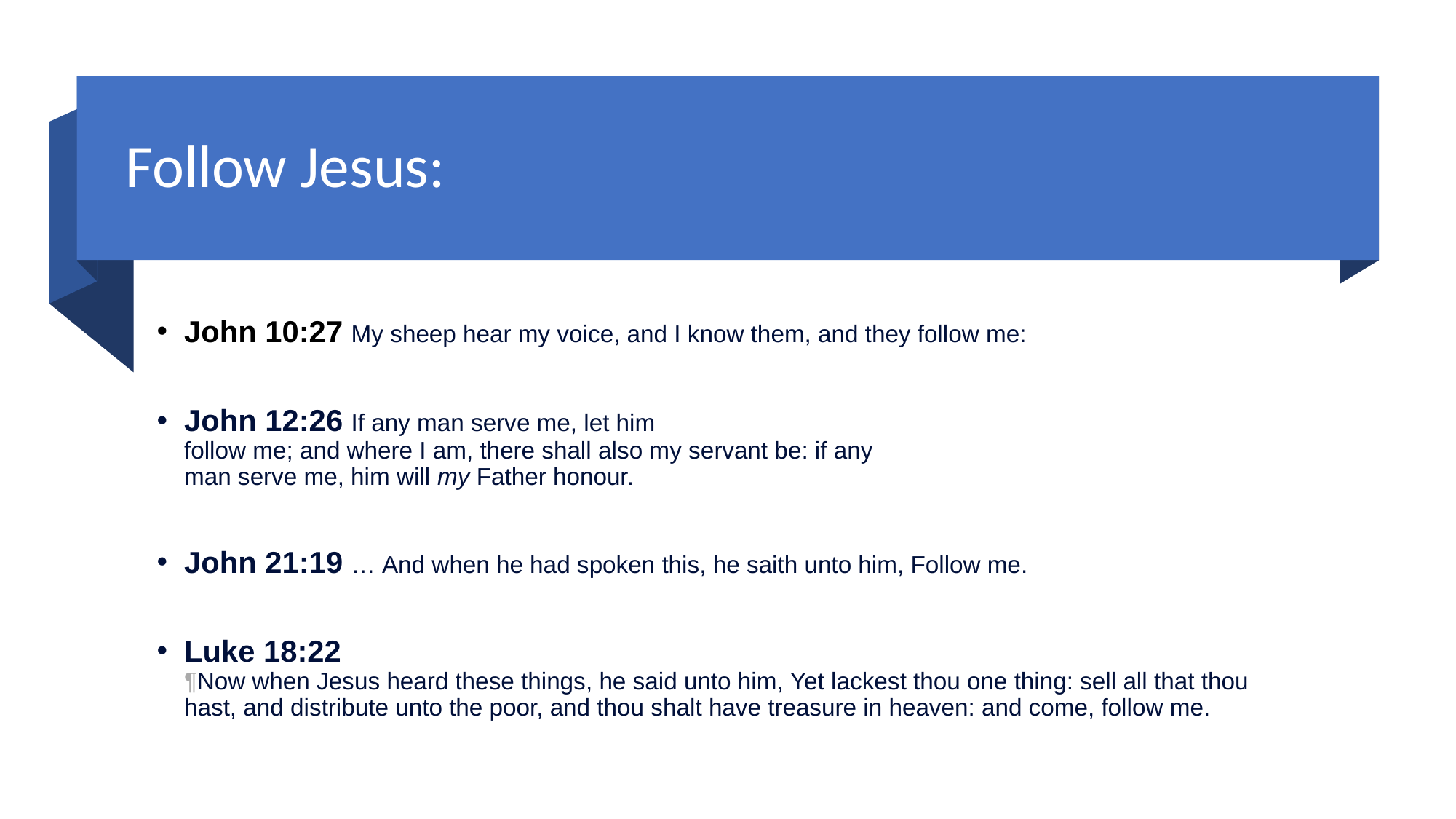

# Follow Jesus:

John 10:27 My sheep hear my voice, and I know them, and they follow me:

John 12:26 If any man serve me, let him follow me; and where I am, there shall also my servant be: if any man serve me, him will my Father honour.

John 21:19 … And when he had spoken this, he saith unto him, Follow me.

Luke 18:22
¶Now when Jesus heard these things, he said unto him, Yet lackest thou one thing: sell all that thou hast, and distribute unto the poor, and thou shalt have treasure in heaven: and come, follow me.